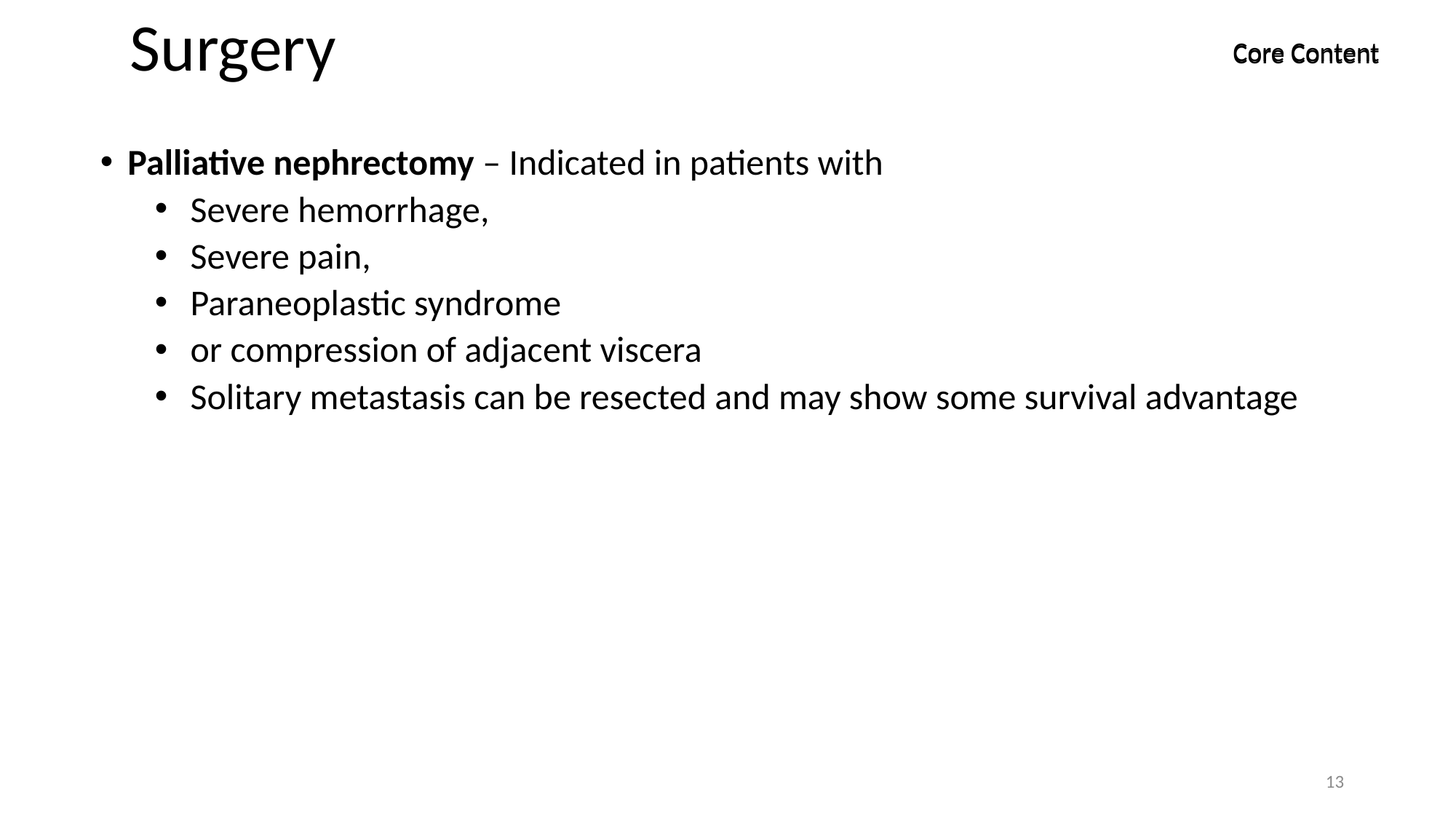

# Surgery
Core Content
Core Content
Palliative nephrectomy – Indicated in patients with
 Severe hemorrhage,
 Severe pain,
 Paraneoplastic syndrome
 or compression of adjacent viscera
 Solitary metastasis can be resected and may show some survival advantage

13